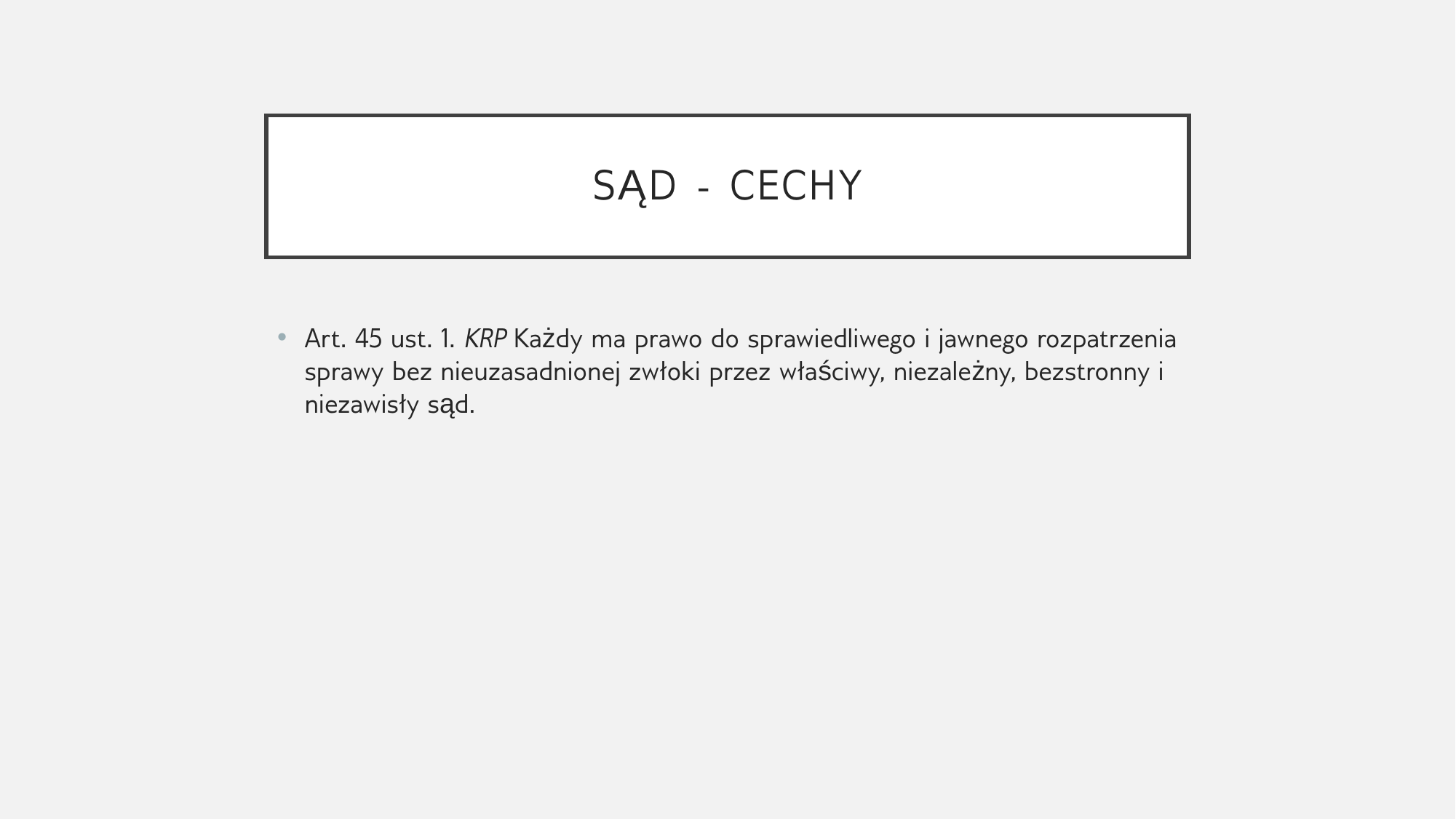

# Sąd - cechy
Art. 45 ust. 1. KRP Każdy ma prawo do sprawiedliwego i jawnego rozpatrzenia sprawy bez nieuzasadnionej zwłoki przez właściwy, niezależny, bezstronny i niezawisły sąd.